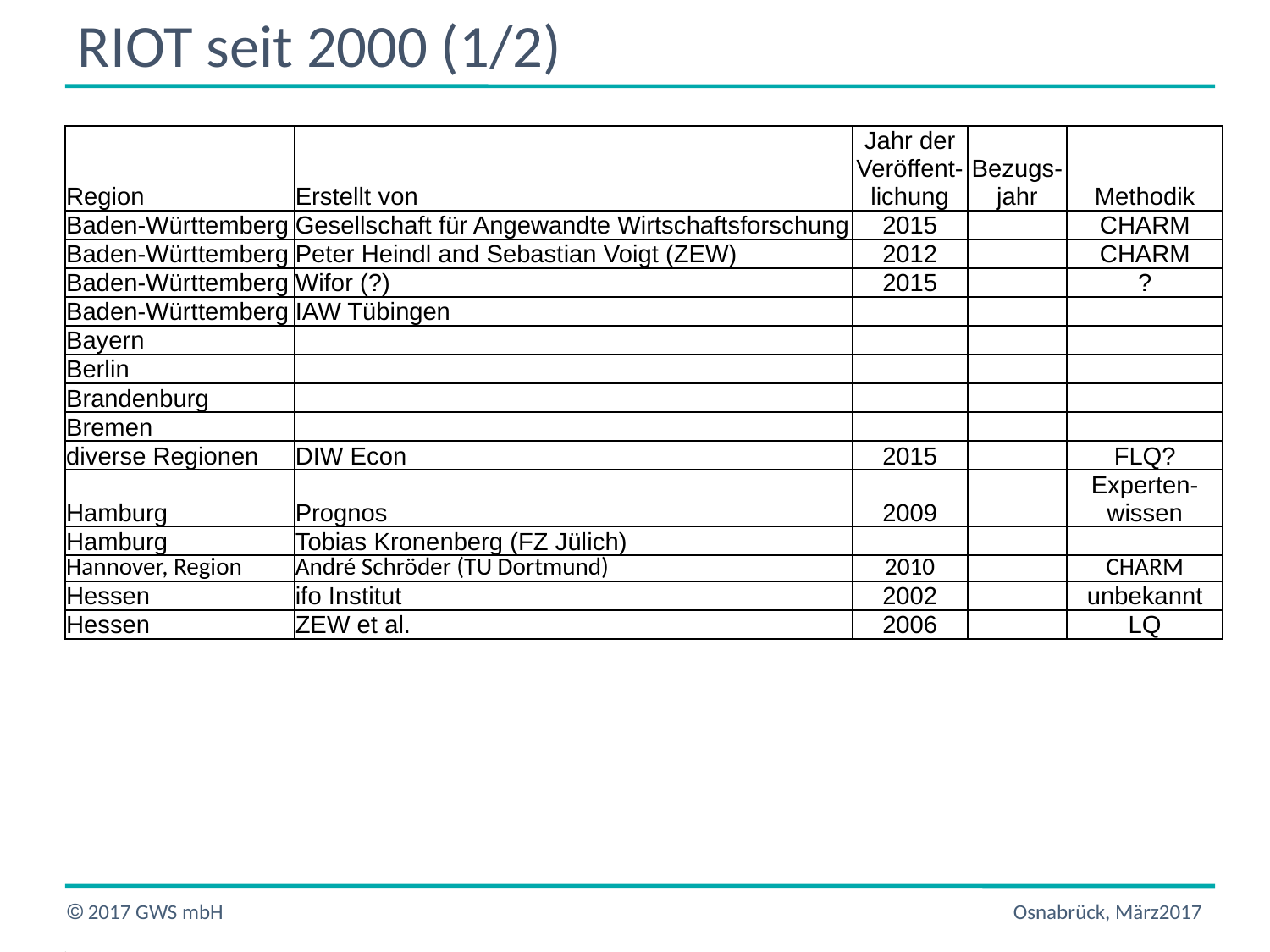

# RIOT seit 2000 (1/2)
| Region | Erstellt von | Jahr der Veröffent- lichung | Bezugs- jahr | Methodik |
| --- | --- | --- | --- | --- |
| Baden-Württemberg | Gesellschaft für Angewandte Wirtschaftsforschung | 2015 |  | CHARM |
| Baden-Württemberg | Peter Heindl and Sebastian Voigt (ZEW) | 2012 |  | CHARM |
| Baden-Württemberg | Wifor (?) | 2015 |  | ? |
| Baden-Württemberg | IAW Tübingen |  |  |  |
| Bayern |  |  |  |  |
| Berlin |  |  |  |  |
| Brandenburg |  |  |  |  |
| Bremen |  |  |  |  |
| diverse Regionen | DIW Econ | 2015 |  | FLQ? |
| Hamburg | Prognos | 2009 |  | Experten-wissen |
| Hamburg | Tobias Kronenberg (FZ Jülich) |  |  |  |
| Hannover, Region | André Schröder (TU Dortmund) | 2010 |  | CHARM |
| Hessen | ifo Institut | 2002 |  | unbekannt |
| Hessen | ZEW et al. | 2006 |  | LQ |